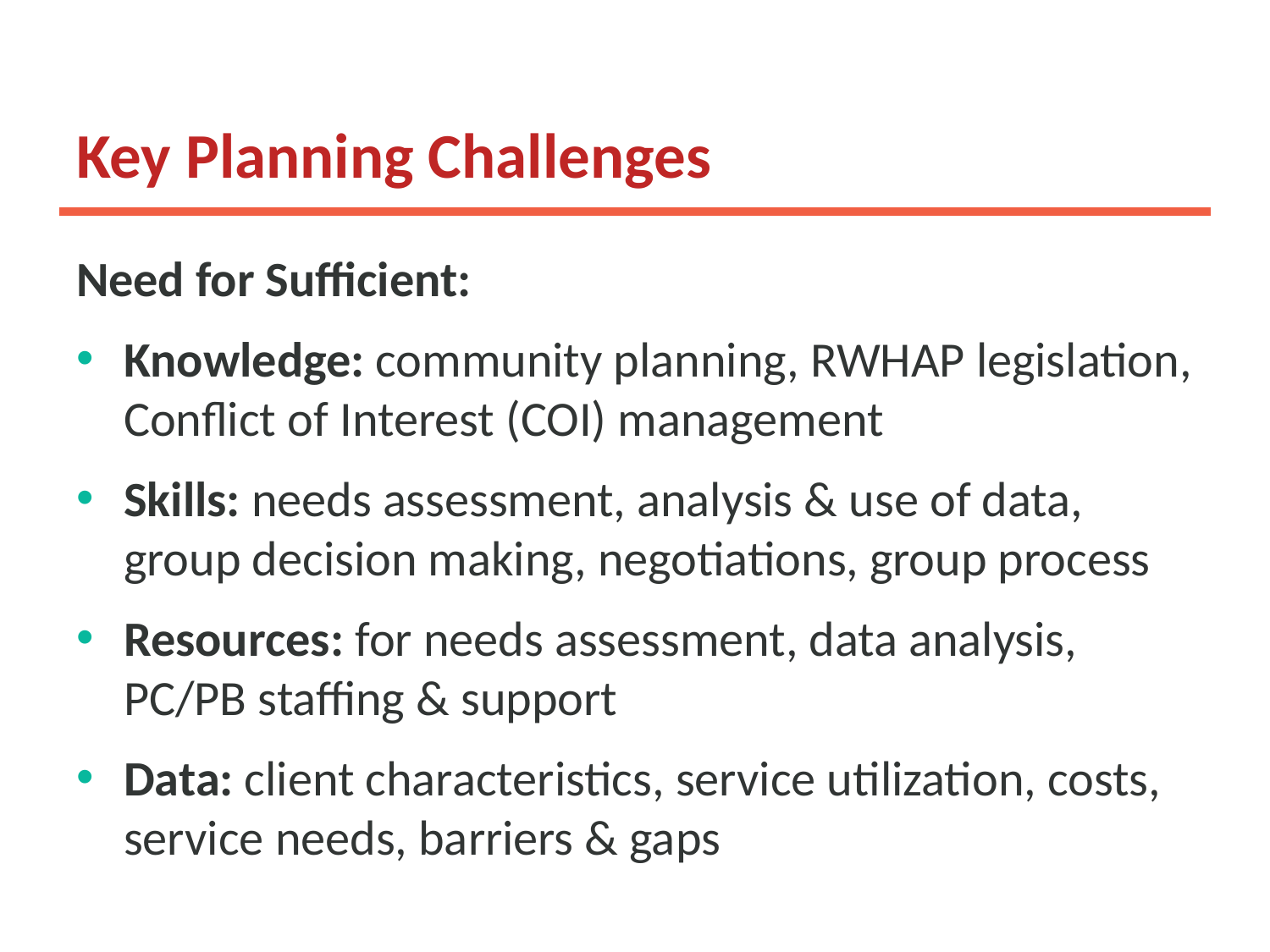

# Key Planning Challenges
Need for Sufficient:
Knowledge: community planning, RWHAP legislation, Conflict of Interest (COI) management
Skills: needs assessment, analysis & use of data, group decision making, negotiations, group process
Resources: for needs assessment, data analysis, PC/PB staffing & support
Data: client characteristics, service utilization, costs, service needs, barriers & gaps